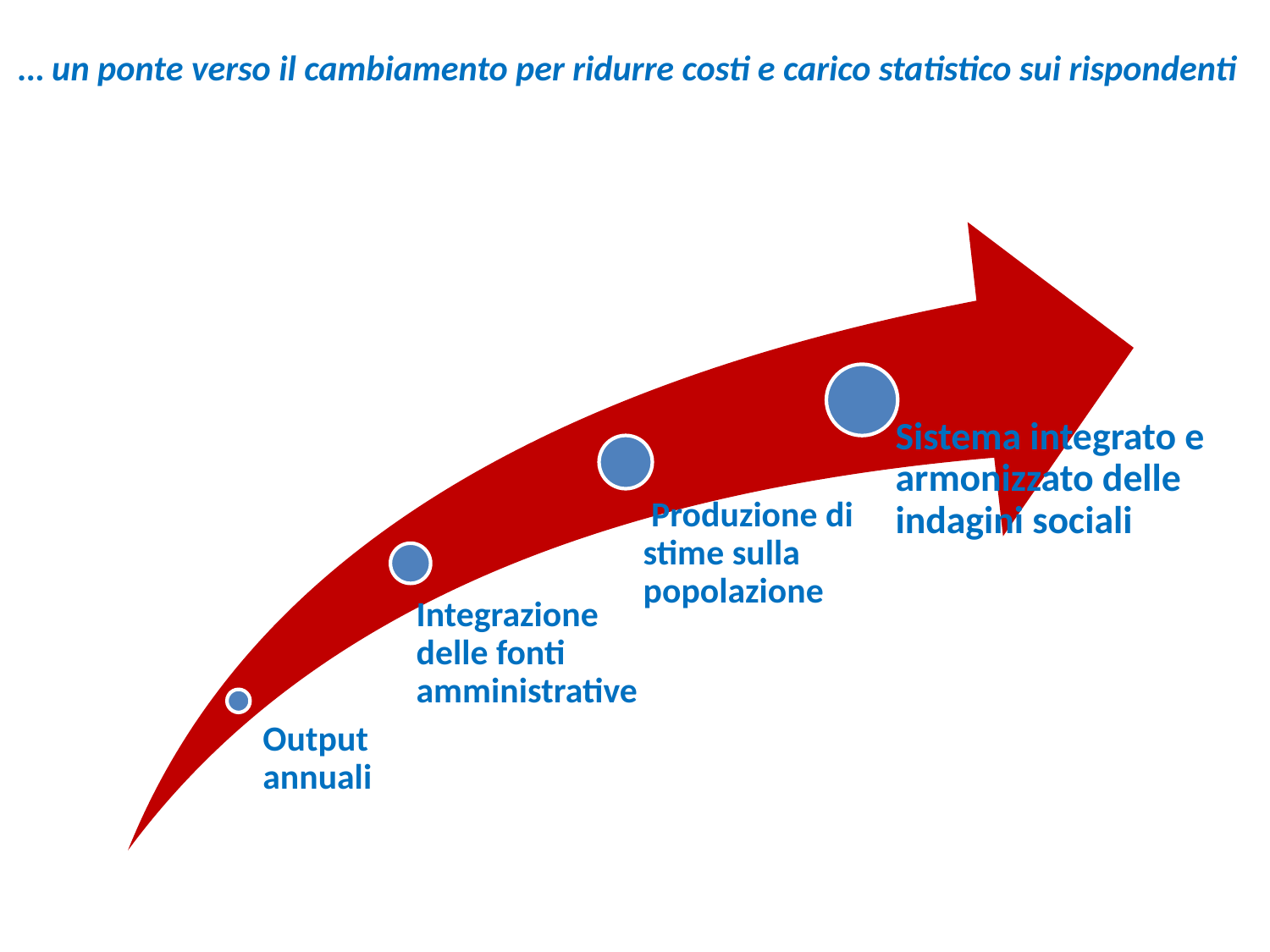

# … un ponte verso il cambiamento per ridurre costi e carico statistico sui rispondenti

Output annuali
Integrazione delle fonti amministrative
 Produzione di stime sulla popolazione
Sistema integrato e armonizzato delle indagini sociali